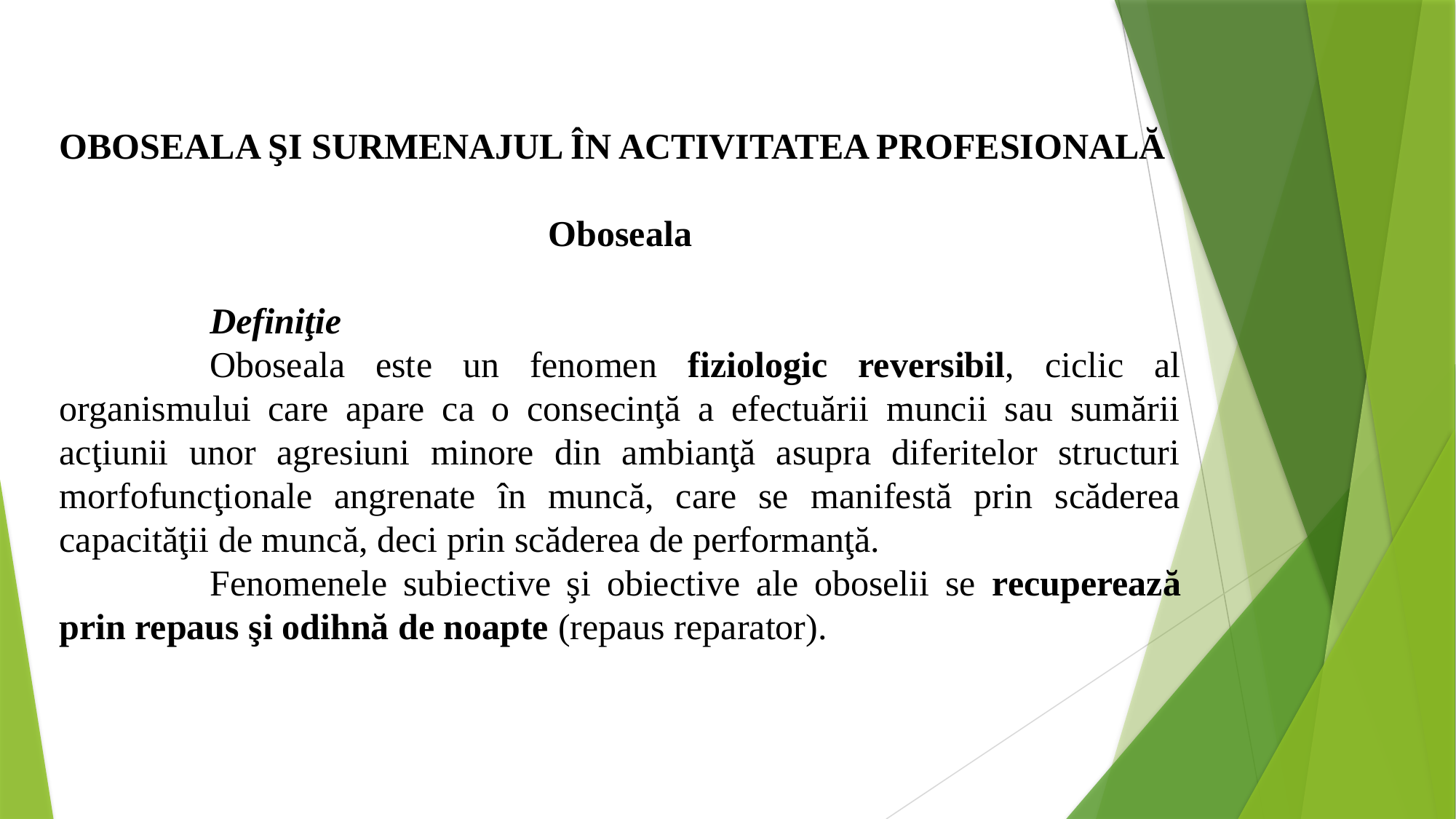

OBOSEALA ŞI SURMENAJUL ÎN ACTIVITATEA PROFESIONALĂ

Oboseala

	Definiţie
	Oboseala este un fenomen fiziologic reversibil, ciclic al organismului care apare ca o consecinţă a efectuării muncii sau sumării acţiunii unor agresiuni minore din ambianţă asupra diferitelor structuri morfofuncţionale angrenate în muncă, care se manifestă prin scăderea capacităţii de muncă, deci prin scăderea de performanţă.
	Fenomenele subiective şi obiective ale oboselii se recuperează prin repaus şi odihnă de noapte (repaus reparator).